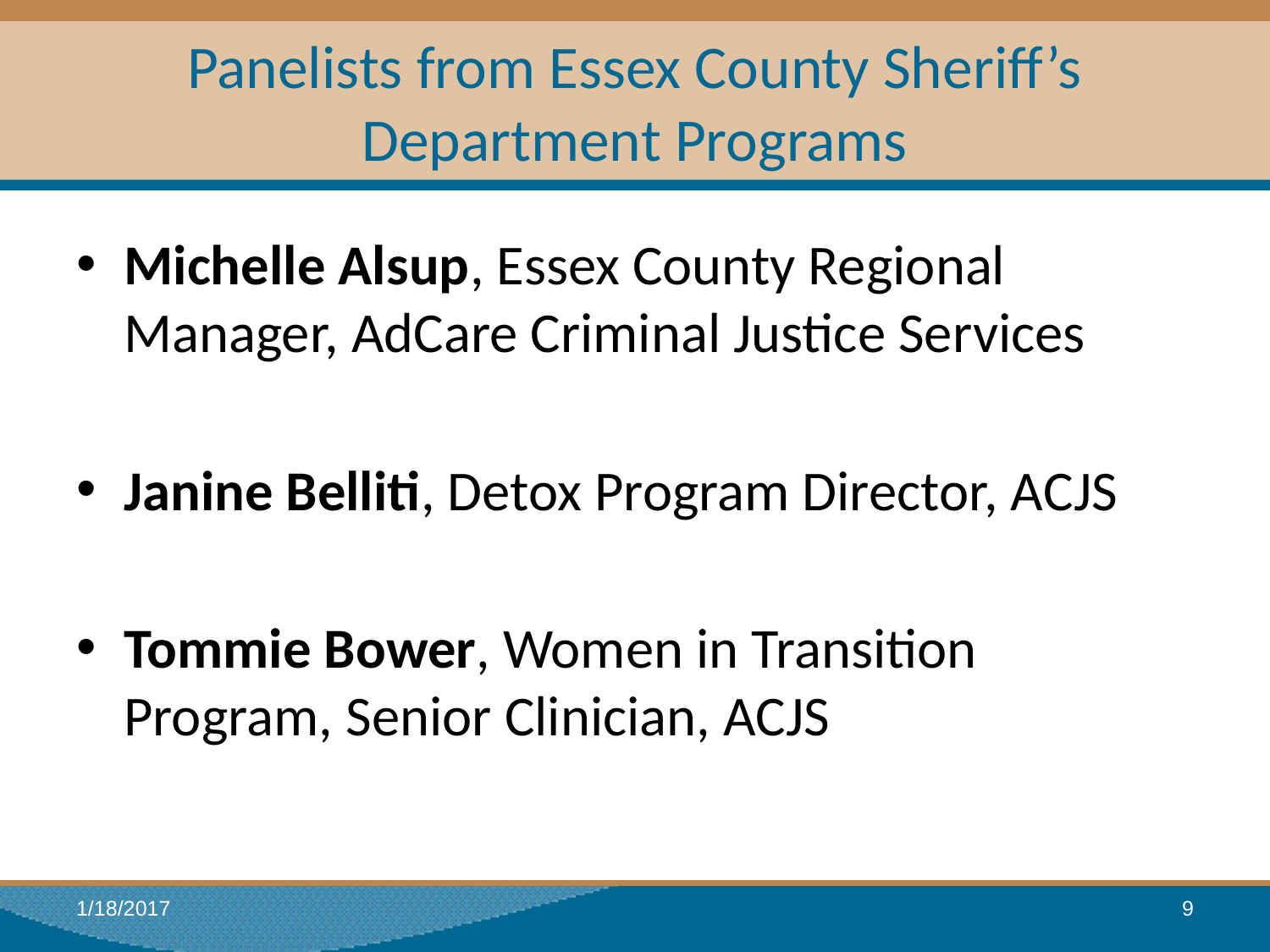

# Panelists from Essex County Sheriff’s Department Programs
Michelle Alsup, Essex County Regional Manager, AdCare Criminal Justice Services

Janine Belliti, Detox Program Director, ACJS

Tommie Bower, Women in Transition Program, Senior Clinician, ACJS

1/18/2017
9